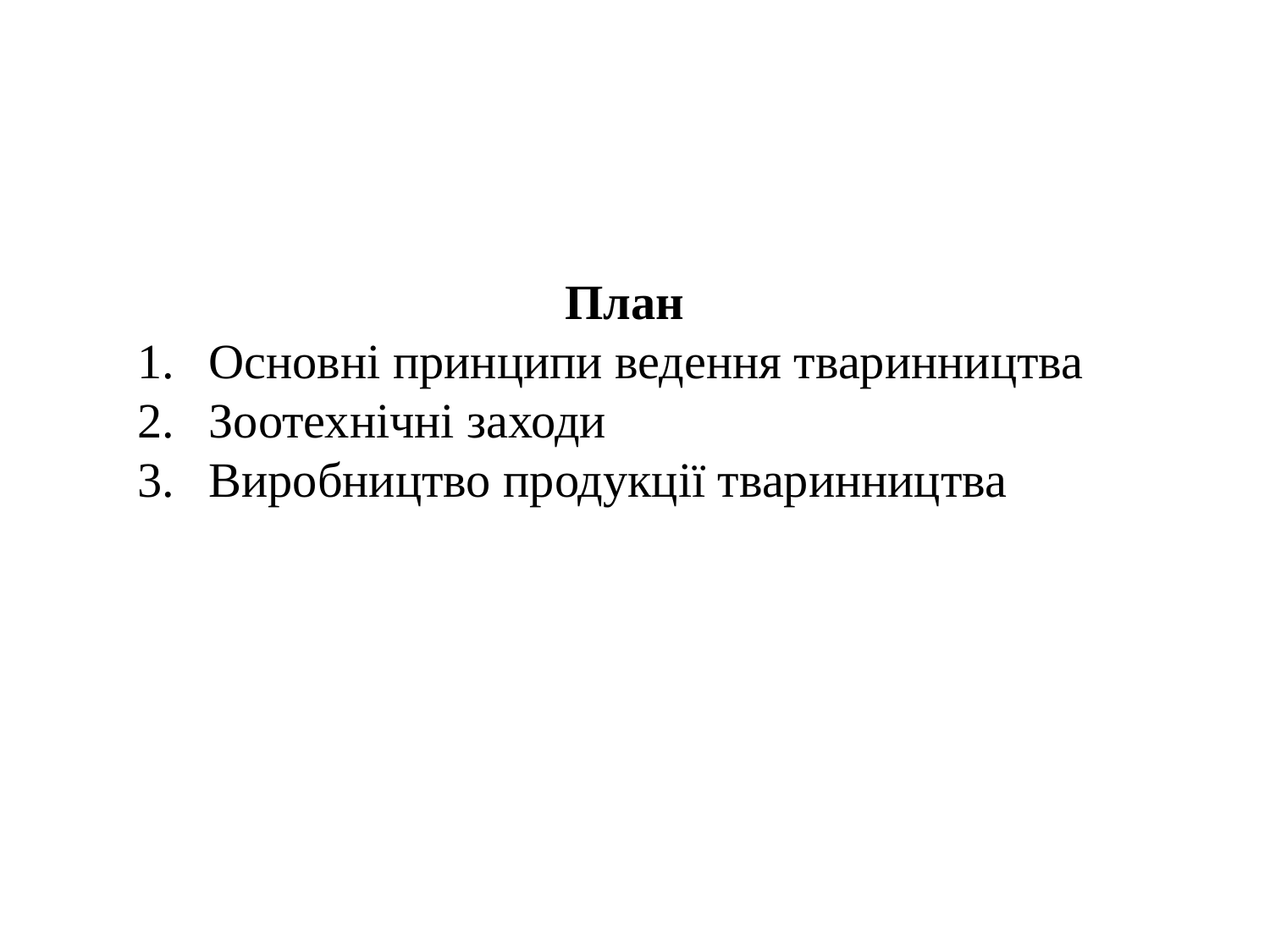

План
Основні принципи ведення тваринництва
Зоотехнічні заходи
Виробництво продукції тваринництва